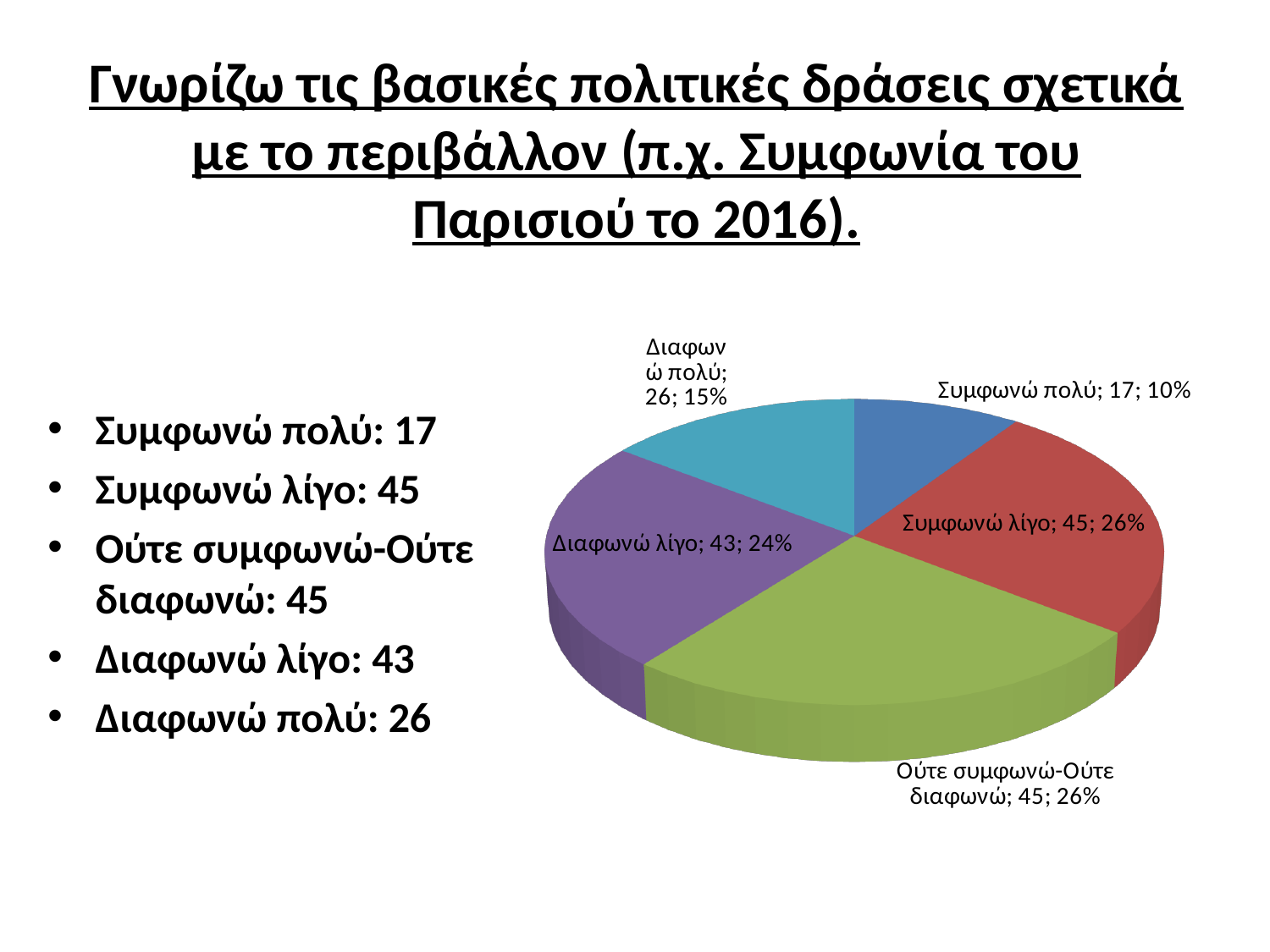

# Γνωρίζω τις βασικές πολιτικές δράσεις σχετικά με το περιβάλλον (π.χ. Συμφωνία του Παρισιού το 2016).

[unsupported chart]

Συμφωνώ πολύ: 17
Συμφωνώ λίγο: 45
Ούτε συμφωνώ-Ούτε διαφωνώ: 45
Διαφωνώ λίγο: 43
Διαφωνώ πολύ: 26